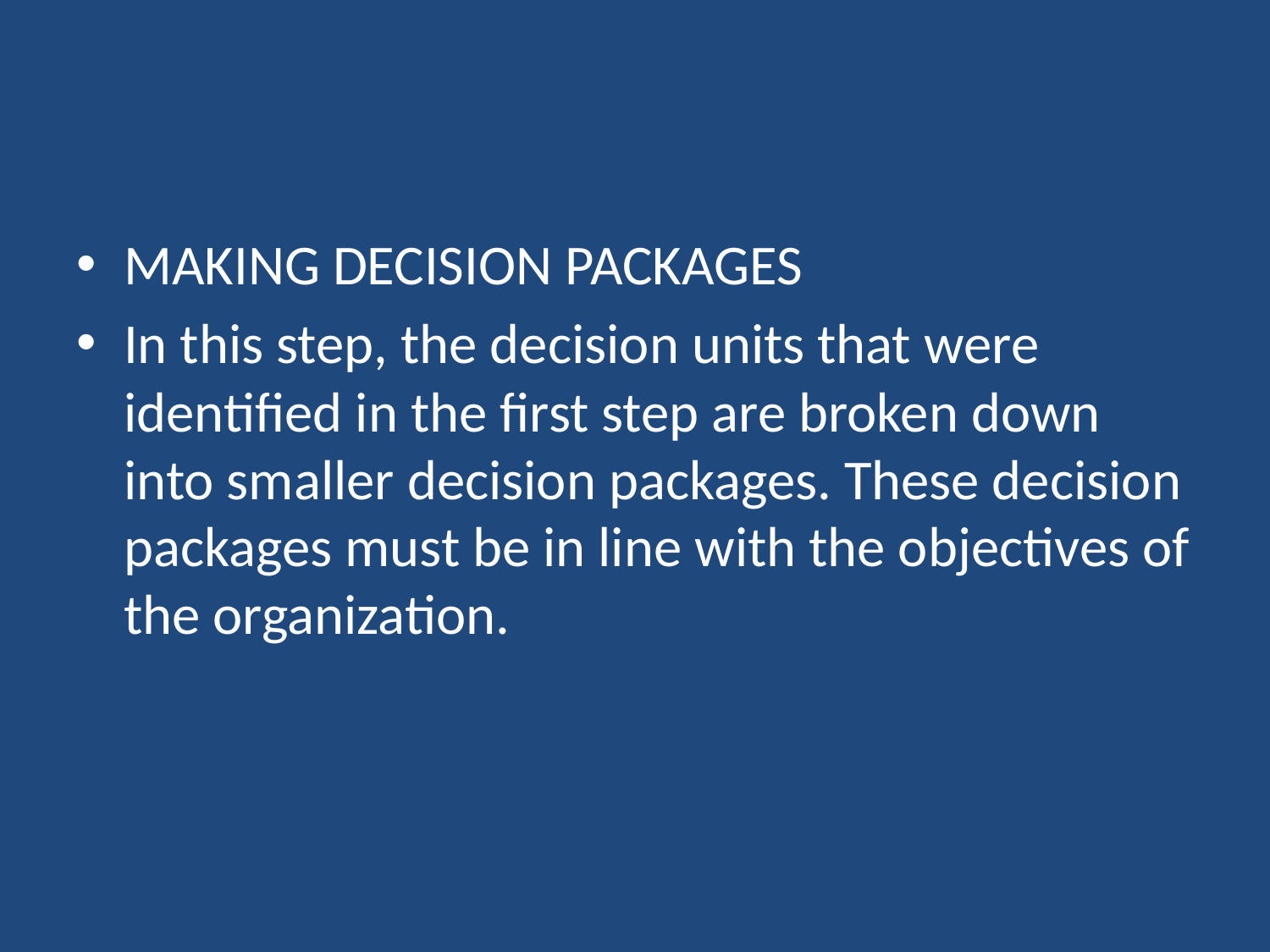

#
MAKING DECISION PACKAGES
In this step, the decision units that were identified in the first step are broken down into smaller decision packages. These decision packages must be in line with the objectives of the organization.